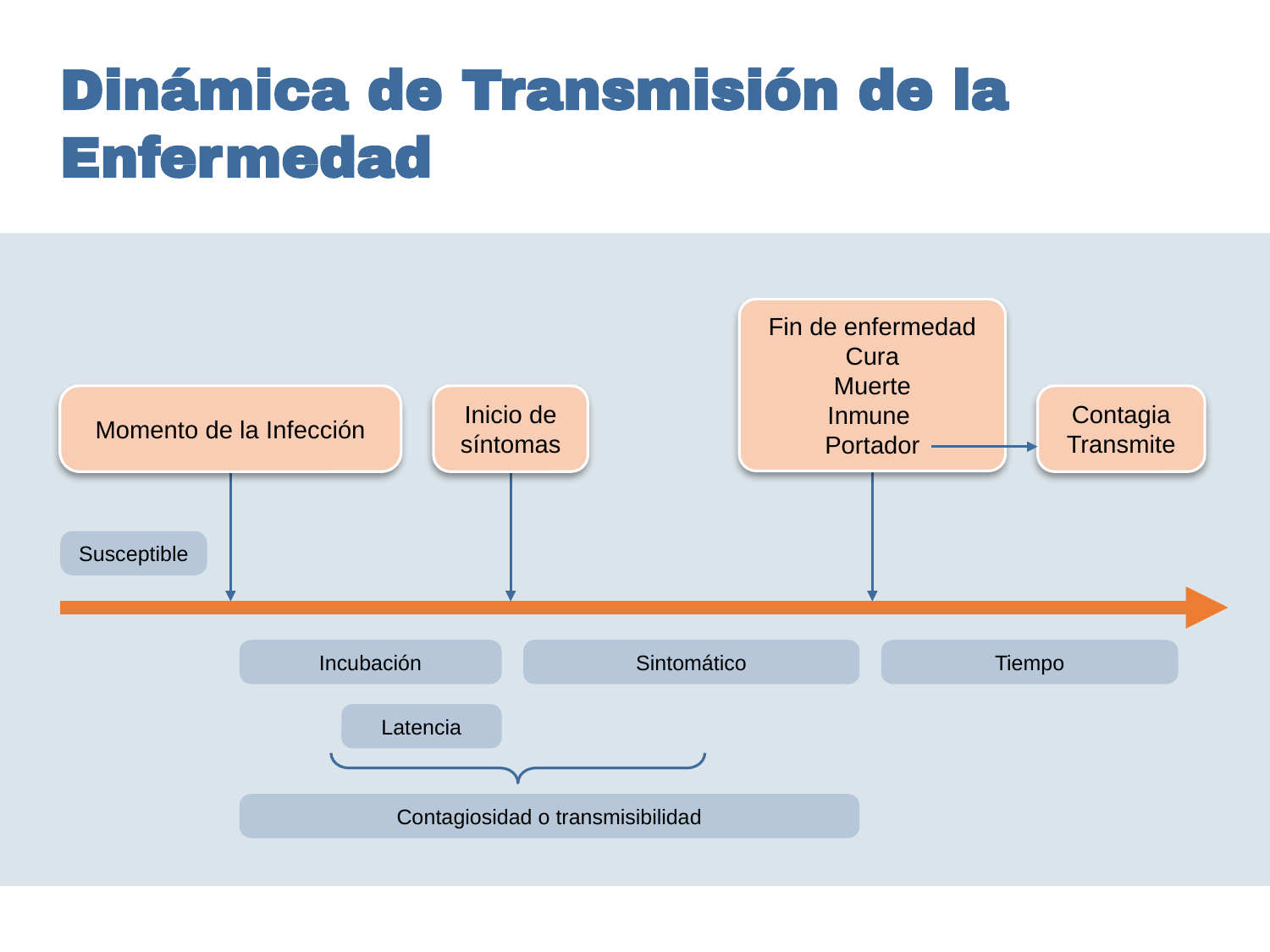

Dinámica de Transmisión de la Enfermedad

Fin de enfermedad
Cura
Muerte
Inmune
Portador
Momento de la Infección
Inicio de síntomas
Contagia
Transmite
Susceptible

Incubación
Sintomático
Tiempo
Latencia
Contagiosidad o transmisibilidad